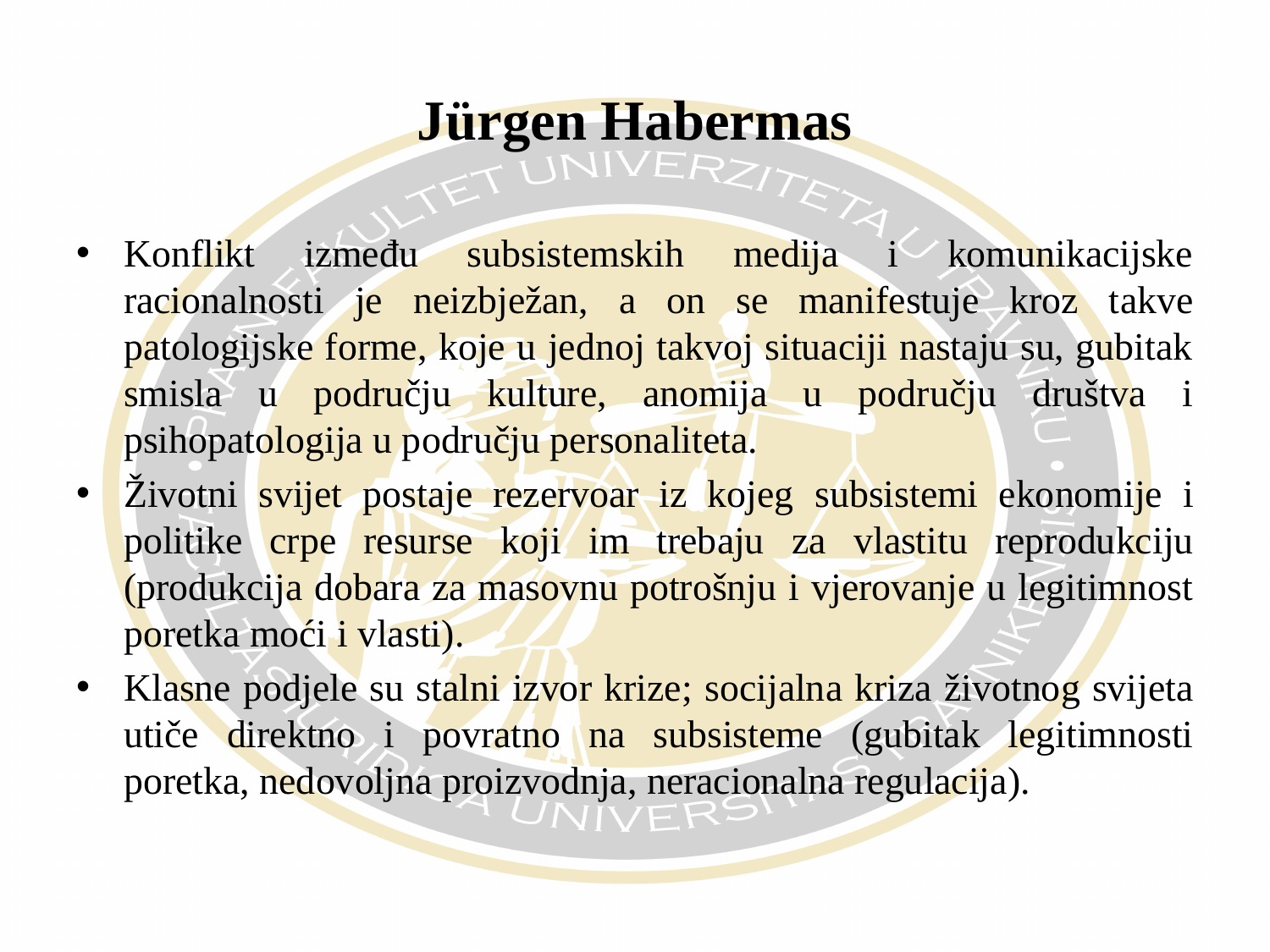

# Jürgen Habermas
Konflikt između subsistemskih medija i komunikacijske racionalnosti je neizbježan, a on se manifestuje kroz takve patologijske forme, koje u jednoj takvoj situaciji nastaju su, gubitak smisla u području kulture, anomija u području društva i psihopatologija u području personaliteta.
Životni svijet postaje rezervoar iz kojeg subsistemi ekonomije i politike crpe resurse koji im trebaju za vlastitu reprodukciju (produkcija dobara za masovnu potrošnju i vjerovanje u legitimnost poretka moći i vlasti).
Klasne podjele su stalni izvor krize; socijalna kriza životnog svijeta utiče direktno i povratno na subsisteme (gubitak legitimnosti poretka, nedovoljna proizvodnja, neracionalna regulacija).